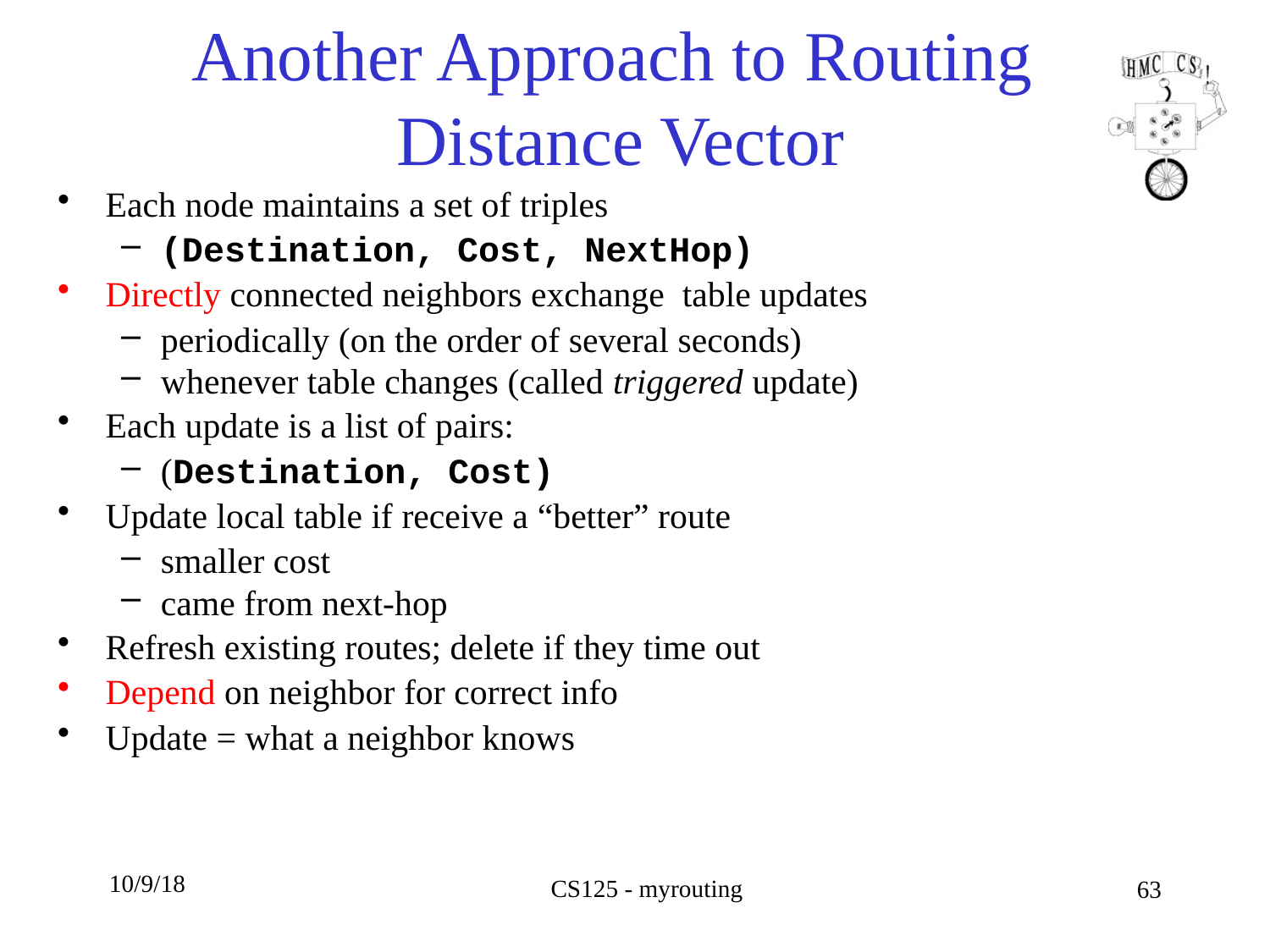

# Another Approach to Routing Distance Vector
Each node maintains a set of triples
(Destination, Cost, NextHop)
Directly connected neighbors exchange  table updates
periodically (on the order of several seconds)
whenever table changes (called triggered update)
Each update is a list of pairs:
(Destination, Cost)
Update local table if receive a “better” route
smaller cost
came from next-hop
Refresh existing routes; delete if they time out
Depend on neighbor for correct info
Update = what a neighbor knows
10/9/18
CS125 - myrouting
63